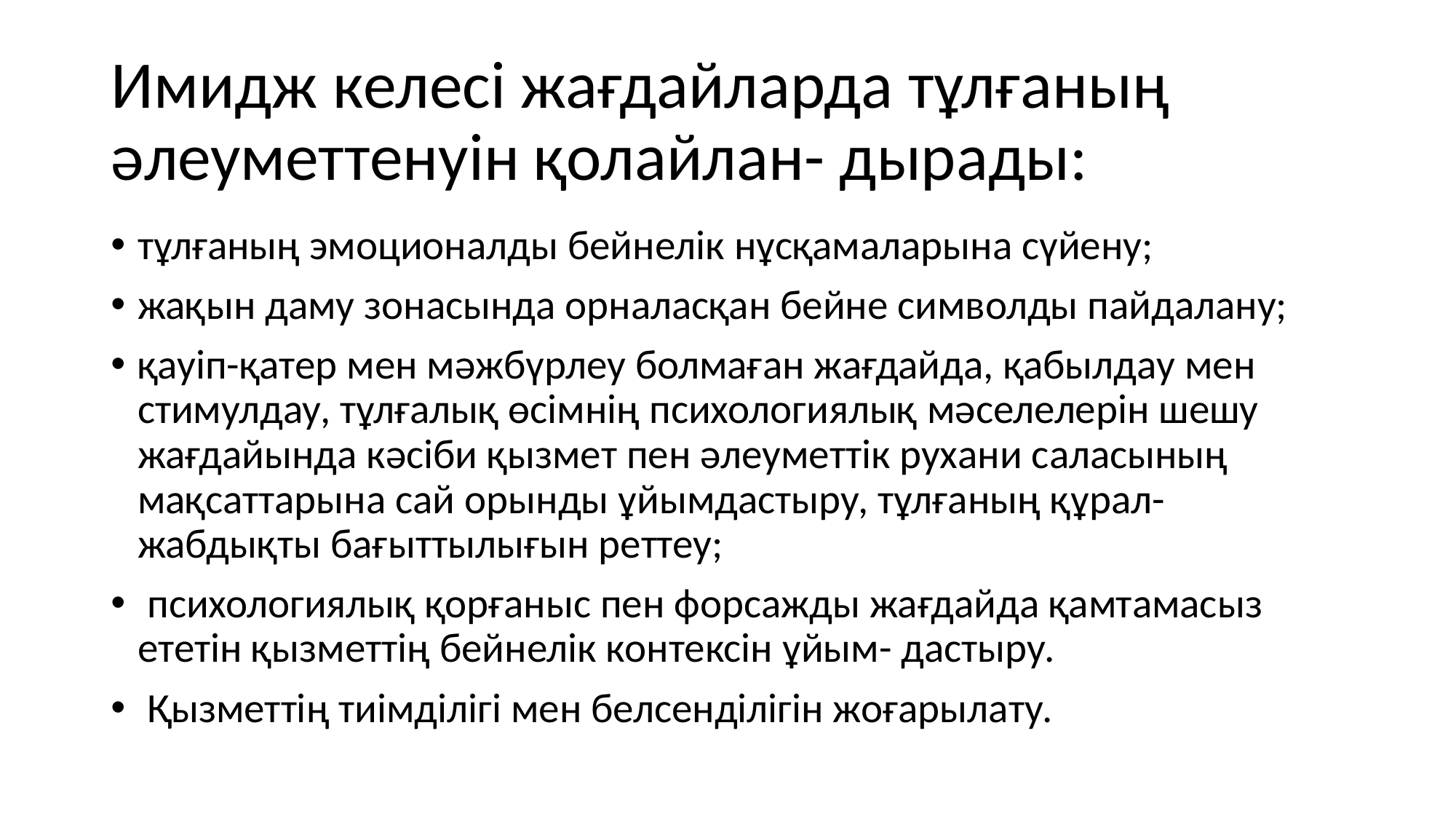

# Имидж келесі жағдайларда тұлғаның əлеуметтенуін қолайлан- дырады:
тұлғаның эмоционалды бейнелік нұсқамаларына сүйену;
жақын даму зонасында орналасқан бейне символды пайдалану;
қауіп-қатер мен мəжбүрлеу болмаған жағдайда, қабылдау мен стимулдау, тұлғалық өсімнің психологиялық мəселелерін шешу жағдайында кəсіби қызмет пен əлеуметтік рухани саласының мақсаттарына сай орынды ұйымдастыру, тұлғаның құрал-жабдықты бағыттылығын реттеу;
 психологиялық қорғаныс пен форсажды жағдайда қамтамасыз ететін қызметтің бейнелік контексін ұйым- дастыру.
 Қызметтің тиімділігі мен белсенділігін жоғарылату.